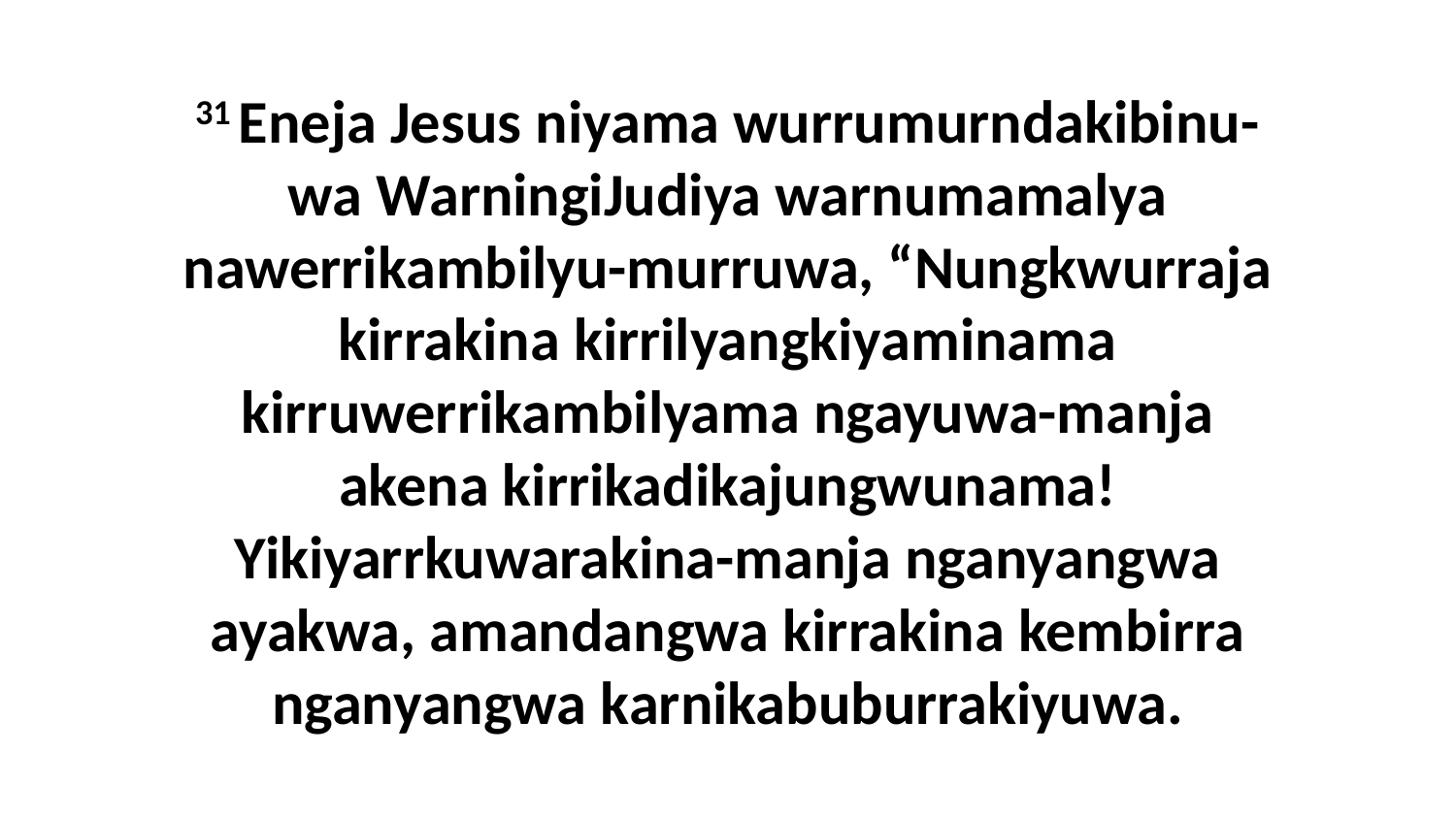

31 Eneja Jesus niyama wurrumurndakibinu-wa WarningiJudiya warnumamalya nawerrikambilyu-murruwa, “Nungkwurraja kirrakina kirrilyangkiyaminama kirruwerrikambilyama ngayuwa-manja akena kirrikadikajungwunama! Yikiyarrkuwarakina-manja nganyangwa ayakwa, amandangwa kirrakina kembirra nganyangwa karnikabuburrakiyuwa.